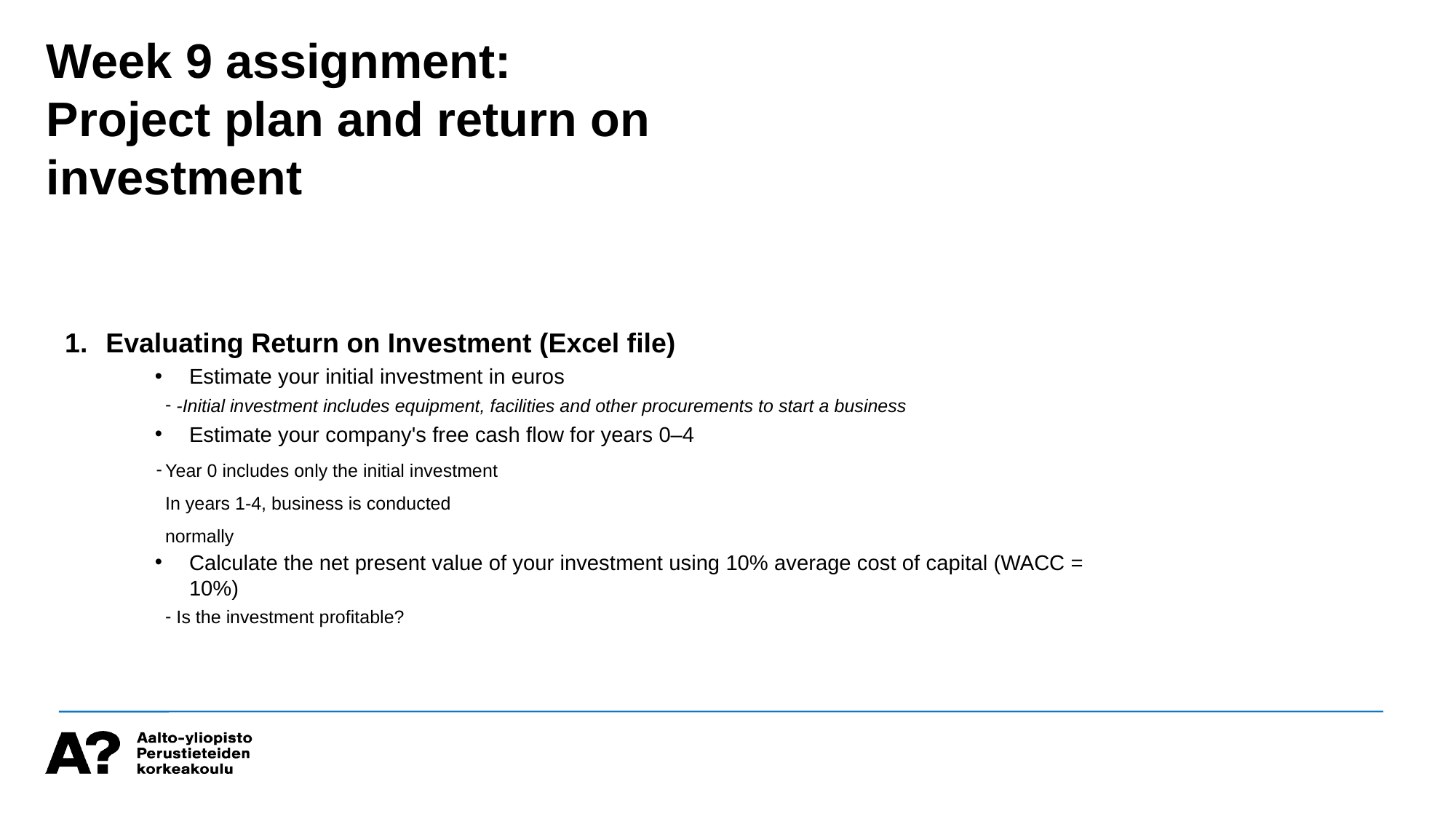

# Week 9 assignment:
Project plan and return on investment
Evaluating Return on Investment (Excel file)
Estimate your initial investment in euros
-Initial investment includes equipment, facilities and other procurements to start a business
Estimate your company's free cash flow for years 0–4
Year 0 includes only the initial investment  In years 1-4, business is conducted normally
Calculate the net present value of your investment using 10% average cost of capital (WACC = 10%)
Is the investment profitable?